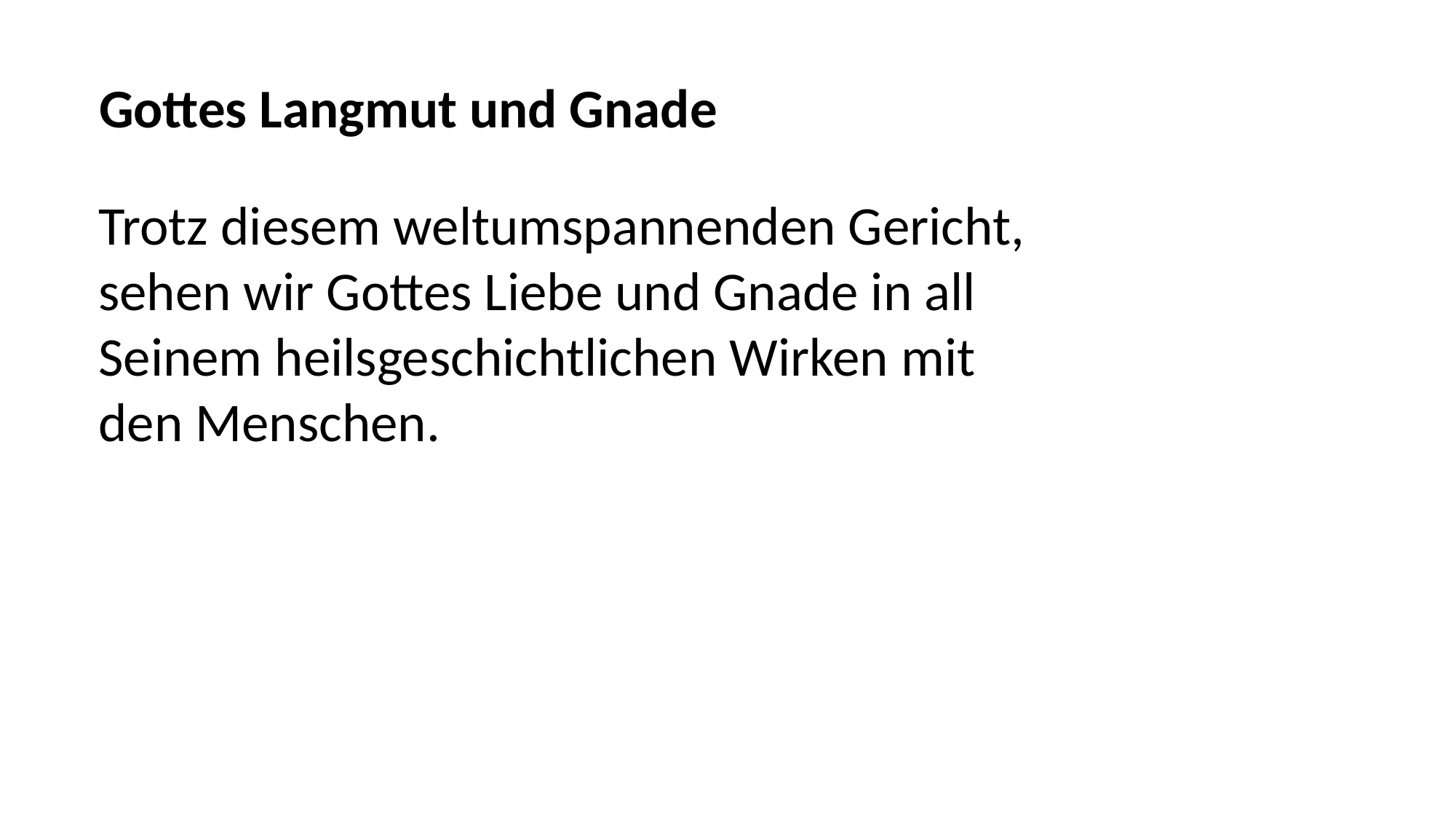

Gottes Langmut und Gnade
Trotz diesem weltumspannenden Gericht,
sehen wir Gottes Liebe und Gnade in all
Seinem heilsgeschichtlichen Wirken mit
den Menschen.